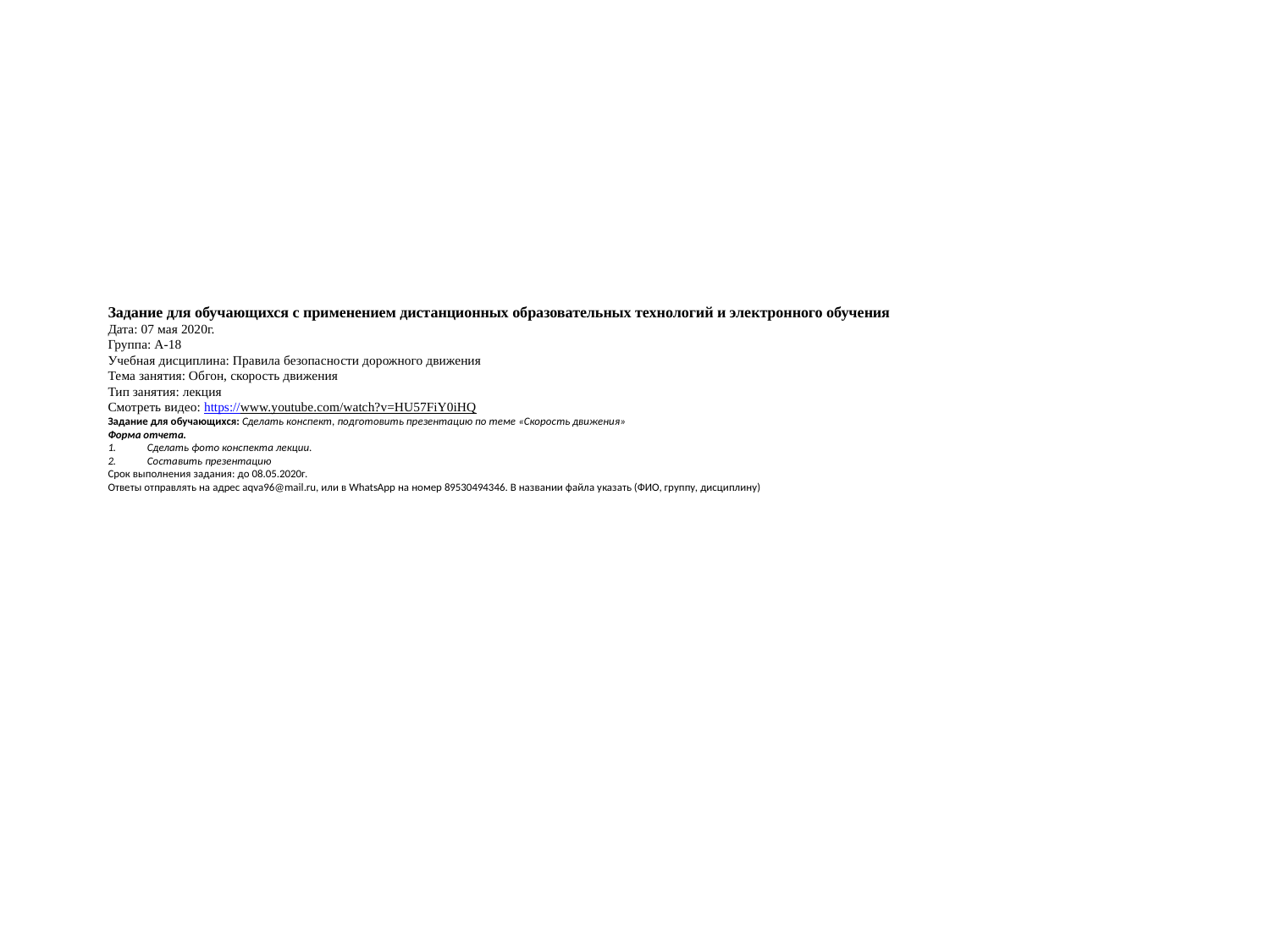

# Задание для обучающихся с применением дистанционных образовательных технологий и электронного обучения Дата: 07 мая 2020г. Группа: А-18 Учебная дисциплина: Правила безопасности дорожного движения Тема занятия: Обгон, скорость движения Тип занятия: лекция Смотреть видео: https://www.youtube.com/watch?v=HU57FiY0iHQ Задание для обучающихся: Сделать конспект, подготовить презентацию по теме «Скорость движения» Форма отчета. 1.	Сделать фото конспекта лекции. 2.	Составить презентацию Срок выполнения задания: до 08.05.2020г. Ответы отправлять на адрес aqva96@mail.ru, или в WhatsApp на номер 89530494346. В названии файла указать (ФИО, группу, дисциплину)